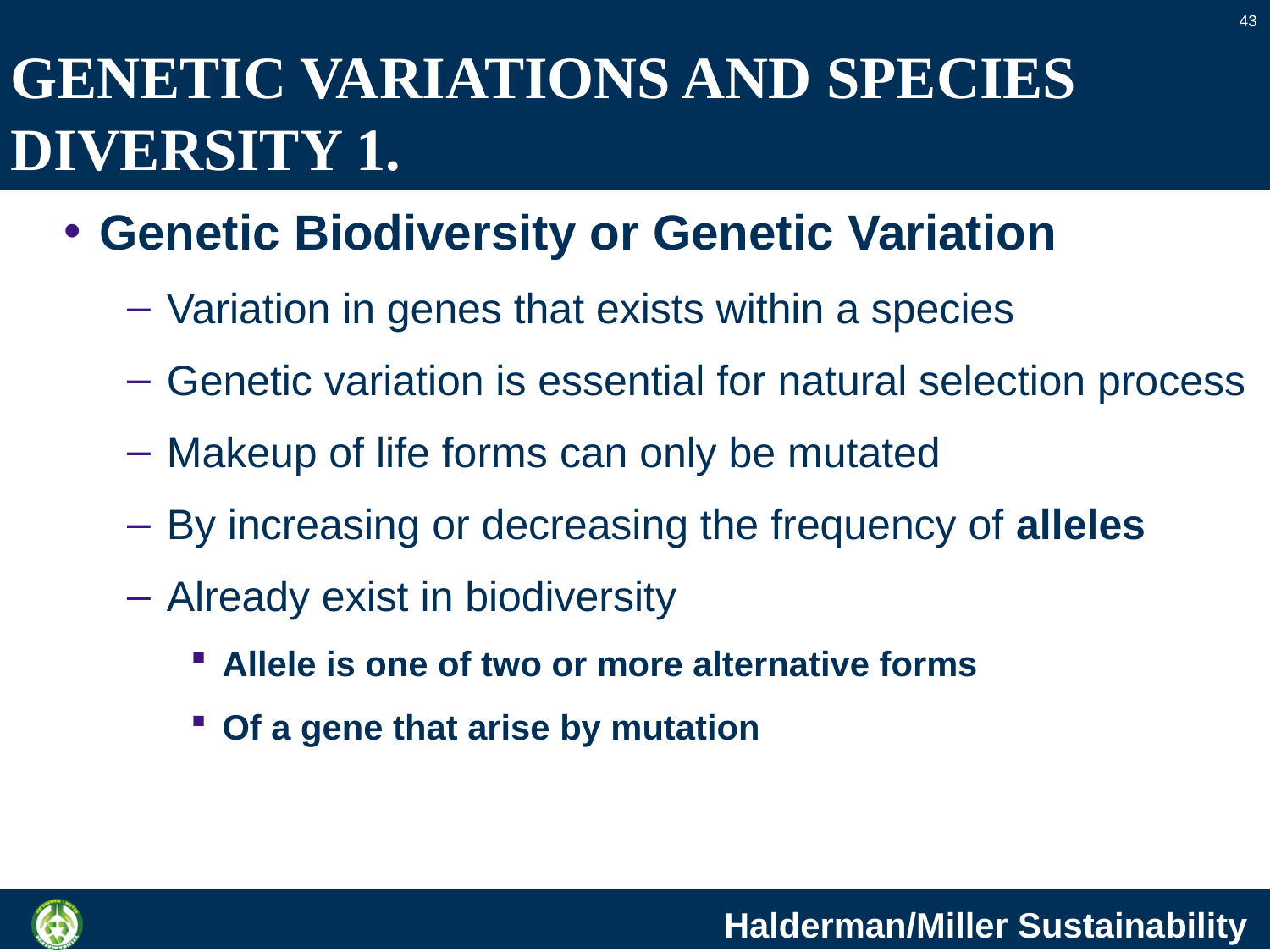

43
# GENETIC VARIATIONS AND SPECIES DIVERSITY 1.
Genetic Biodiversity or Genetic Variation
Variation in genes that exists within a species
Genetic variation is essential for natural selection process
Makeup of life forms can only be mutated
By increasing or decreasing the frequency of alleles
Already exist in biodiversity
Allele is one of two or more alternative forms
Of a gene that arise by mutation